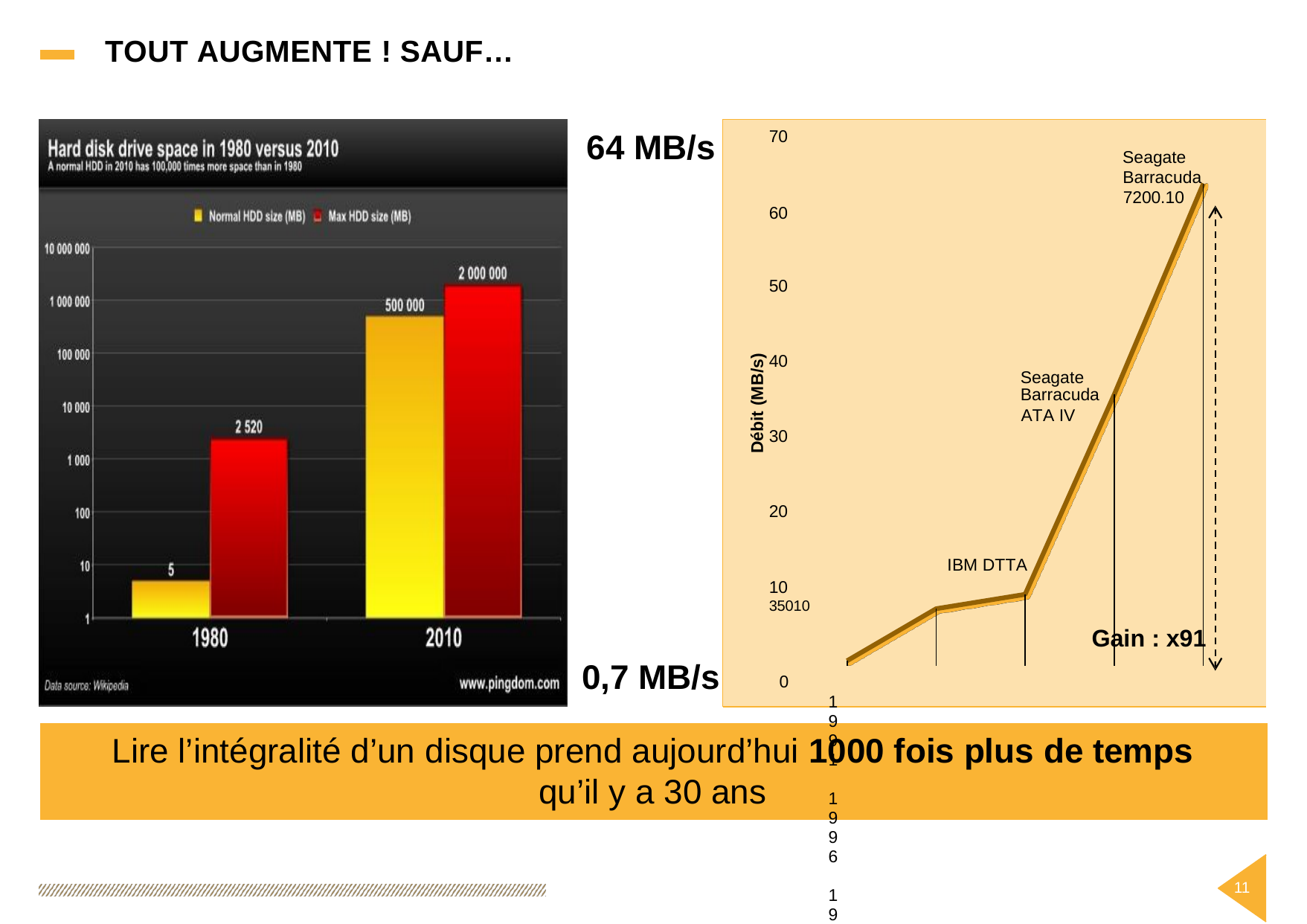

TOUT
AUGMENTE
!
SAUF…

70
Seagate
Barracuda
7200.10
50
40
Barracuda
ATA IV
30
20
IBM DTTA
10	35010
Gain : x91
0
1991	1996	1998	2001	2006

64 MB/s

60

Seagate
Débit (MB/s)

0,7 MB/s

Lire l’intégralité d’un disque prend aujourd’hui 1000 fois plus de temps
qu’il y a 30 ans

11